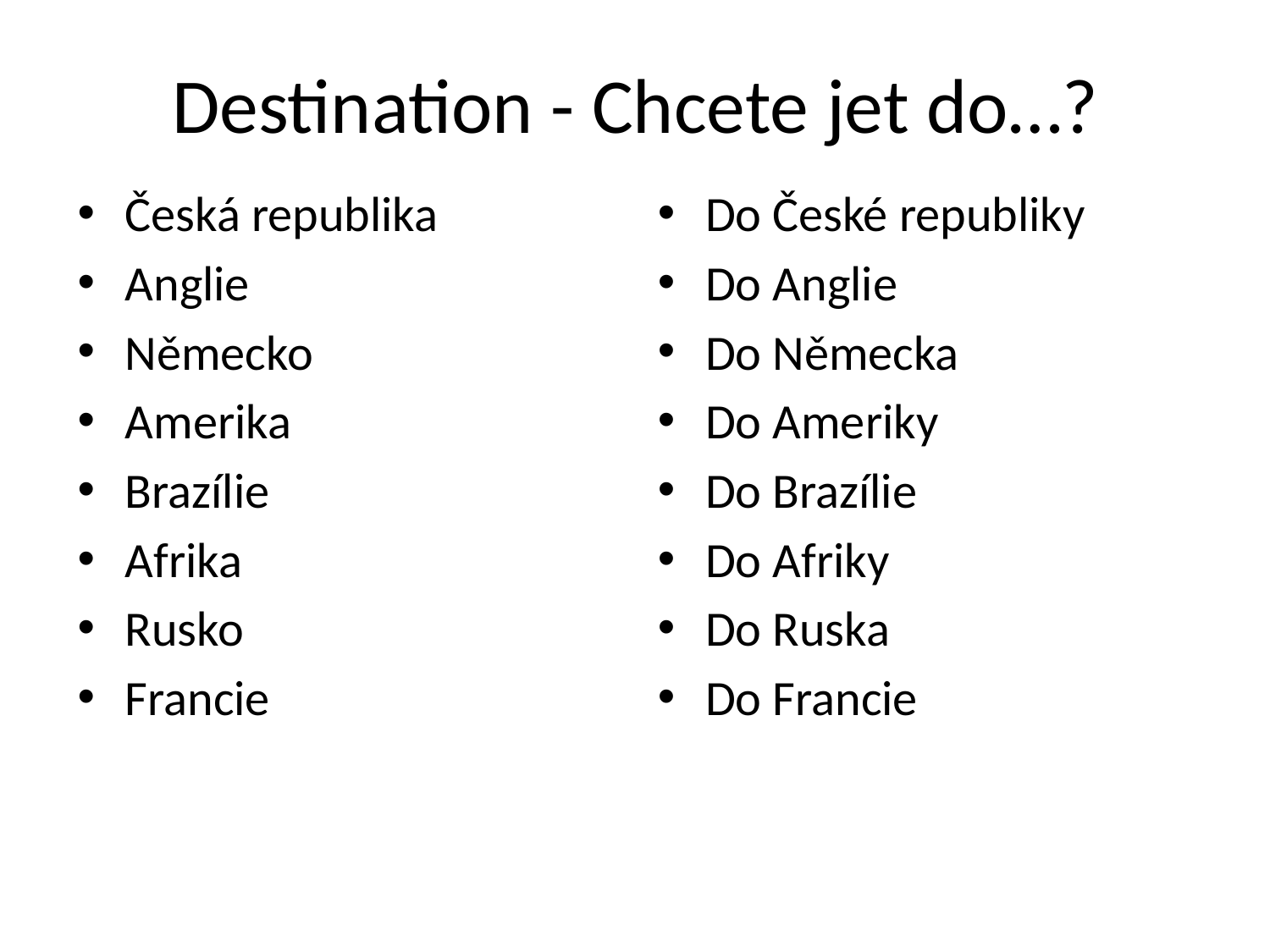

# Destination - Chcete jet do…?
Česká republika
Anglie
Německo
Amerika
Brazílie
Afrika
Rusko
Francie
Do České republiky
Do Anglie
Do Německa
Do Ameriky
Do Brazílie
Do Afriky
Do Ruska
Do Francie